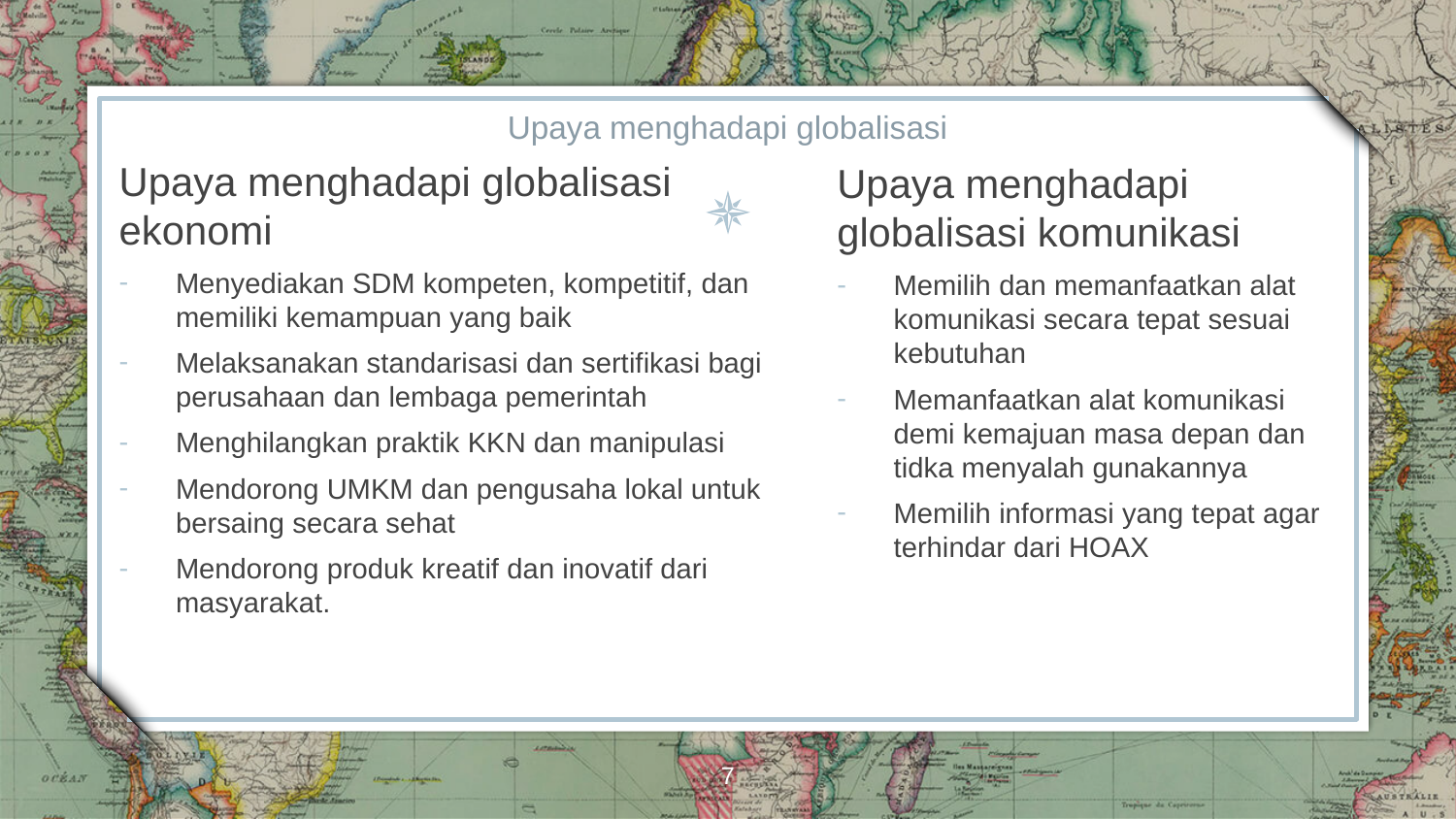

# Upaya menghadapi globalisasi
Upaya menghadapi globalisasi ekonomi
Menyediakan SDM kompeten, kompetitif, dan memiliki kemampuan yang baik
Melaksanakan standarisasi dan sertifikasi bagi perusahaan dan lembaga pemerintah
Menghilangkan praktik KKN dan manipulasi
Mendorong UMKM dan pengusaha lokal untuk bersaing secara sehat
Mendorong produk kreatif dan inovatif dari masyarakat.
Upaya menghadapi globalisasi komunikasi
Memilih dan memanfaatkan alat komunikasi secara tepat sesuai kebutuhan
Memanfaatkan alat komunikasi demi kemajuan masa depan dan tidka menyalah gunakannya
Memilih informasi yang tepat agar terhindar dari HOAX
7